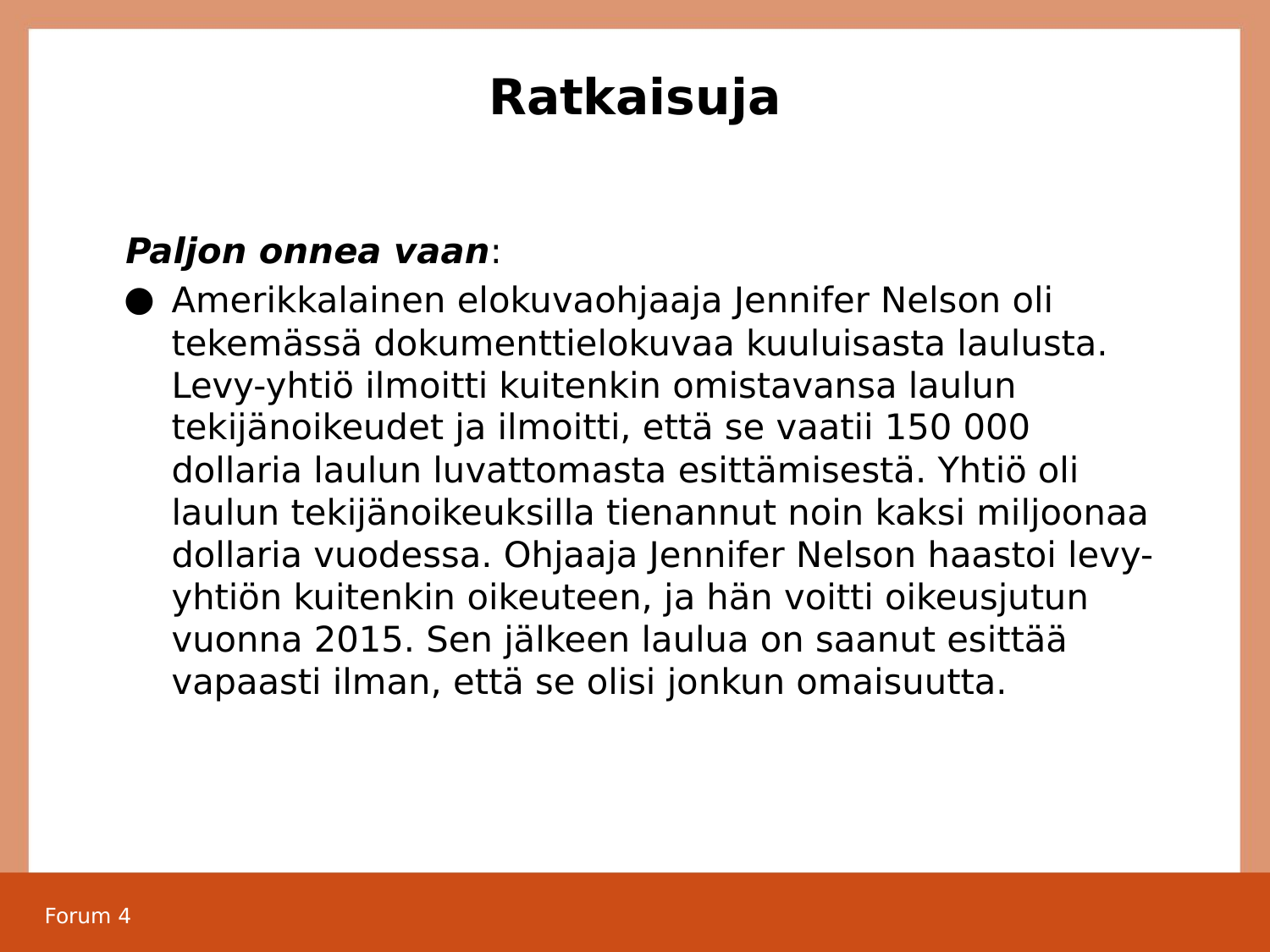

# Ratkaisuja
Paljon onnea vaan:
Amerikkalainen elokuvaohjaaja Jennifer Nelson oli tekemässä dokumenttielokuvaa kuuluisasta laulusta. Levy-yhtiö ilmoitti kuitenkin omistavansa laulun tekijänoikeudet ja ilmoitti, että se vaatii 150 000 dollaria laulun luvattomasta esittämisestä. Yhtiö oli laulun tekijänoikeuksilla tienannut noin kaksi miljoonaa dollaria vuodessa. Ohjaaja Jennifer Nelson haastoi levy-yhtiön kuitenkin oikeuteen, ja hän voitti oikeusjutun vuonna 2015. Sen jälkeen laulua on saanut esittää vapaasti ilman, että se olisi jonkun omaisuutta.